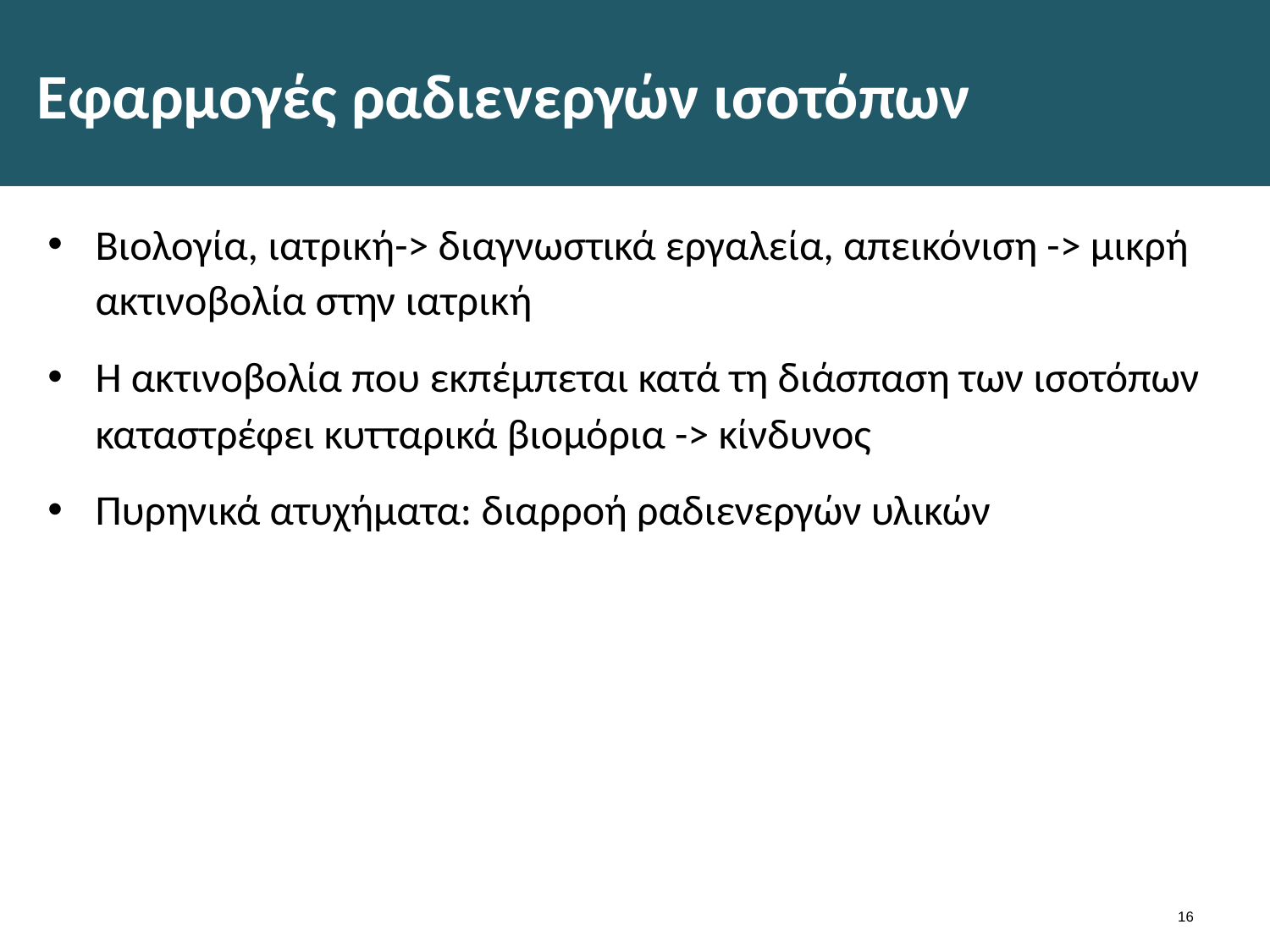

# Eφαρμογές ραδιενεργών ισοτόπων
Βιολογία, ιατρική-> διαγνωστικά εργαλεία, απεικόνιση -> μικρή ακτινοβολία στην ιατρική
Η ακτινοβολία που εκπέμπεται κατά τη διάσπαση των ισοτόπων καταστρέφει κυτταρικά βιομόρια -> κίνδυνος
Πυρηνικά ατυχήματα: διαρροή ραδιενεργών υλικών

16